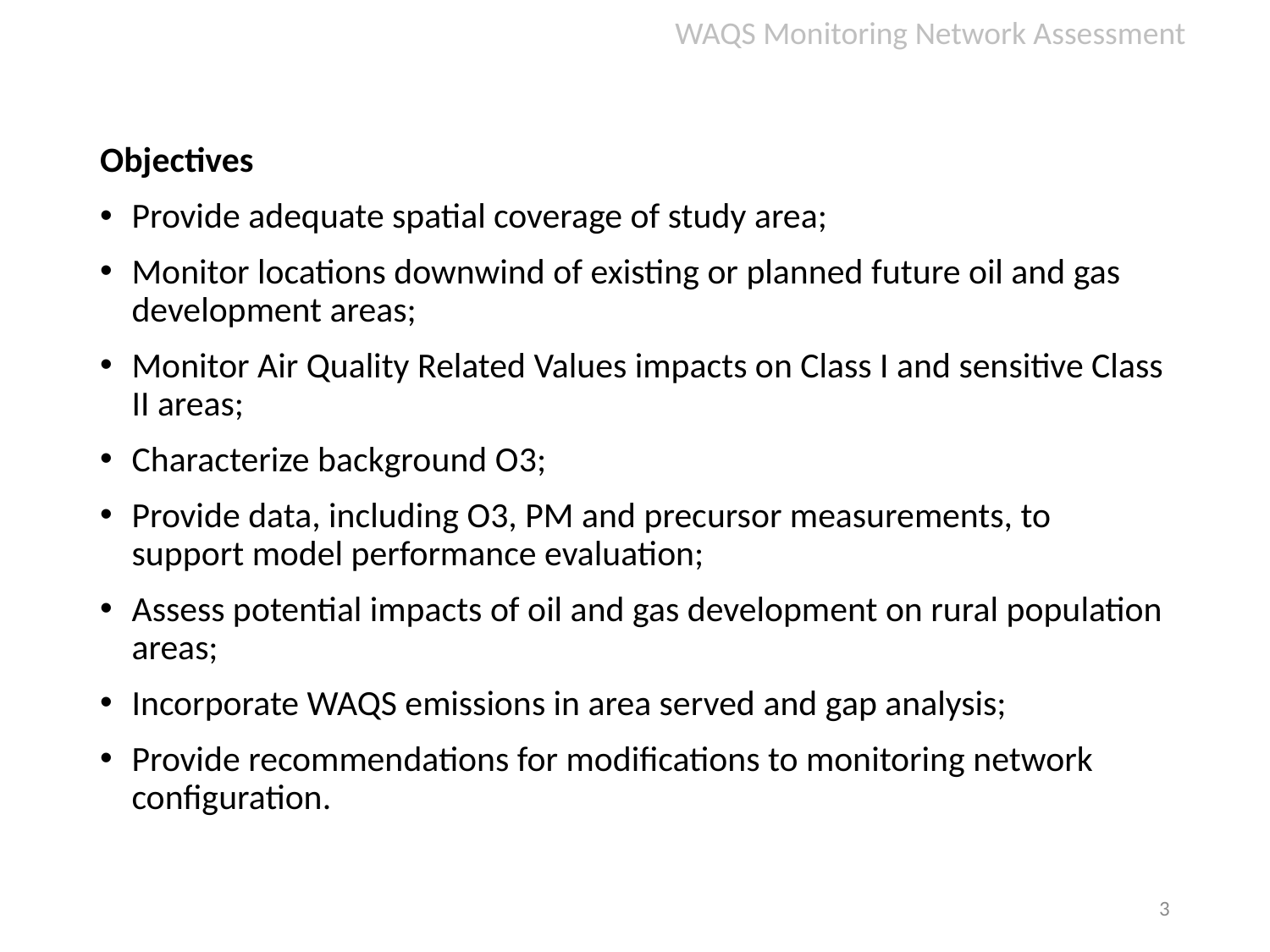

WAQS Monitoring Network Assessment
Objectives
Provide adequate spatial coverage of study area;
Monitor locations downwind of existing or planned future oil and gas development areas;
Monitor Air Quality Related Values impacts on Class I and sensitive Class II areas;
Characterize background O3;
Provide data, including O3, PM and precursor measurements, to support model performance evaluation;
Assess potential impacts of oil and gas development on rural population areas;
Incorporate WAQS emissions in area served and gap analysis;
Provide recommendations for modifications to monitoring network configuration.

3